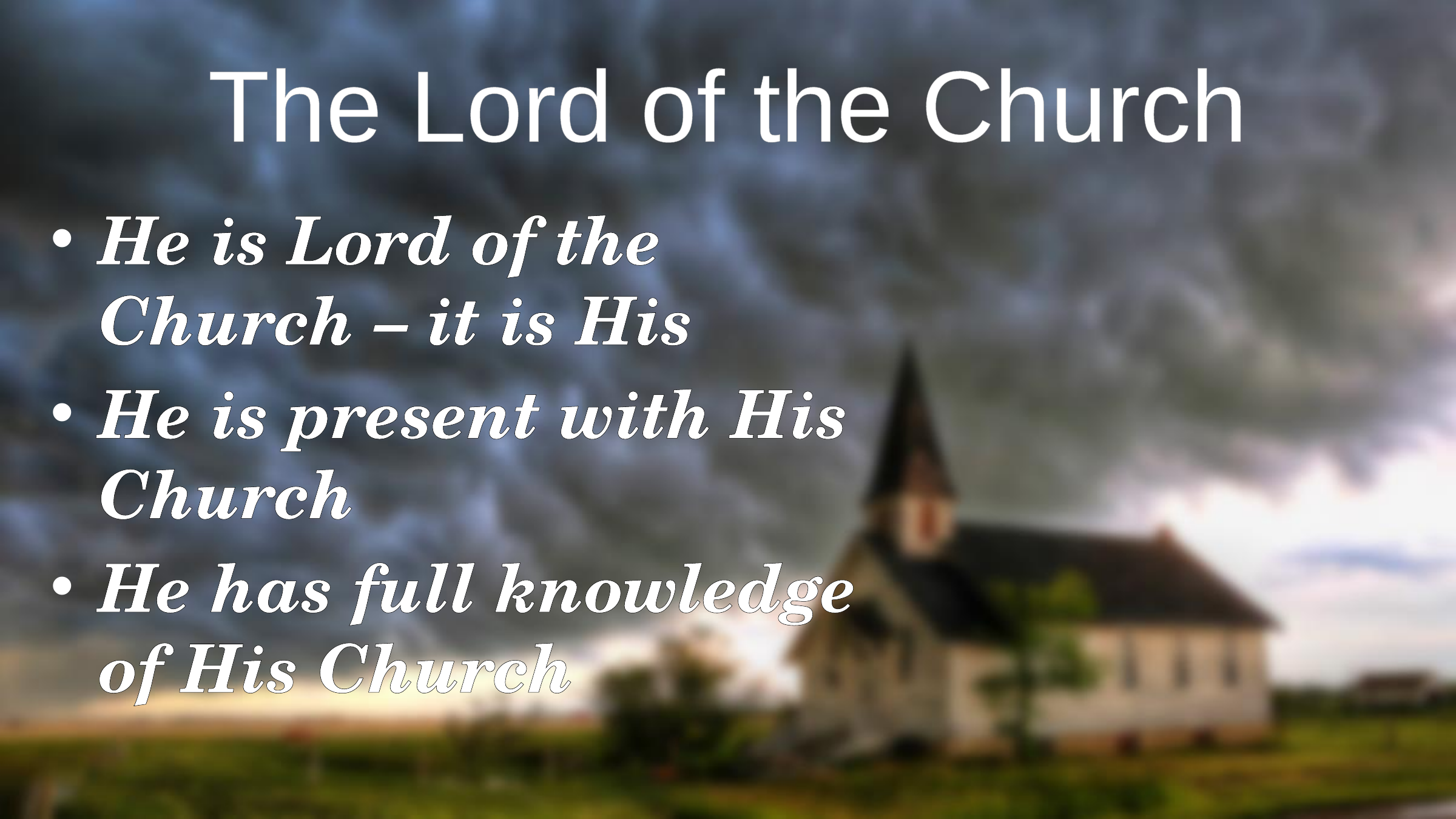

# The Lord of the Church
He is Lord of the Church – it is His
He is present with His Church
He has full knowledge of His Church